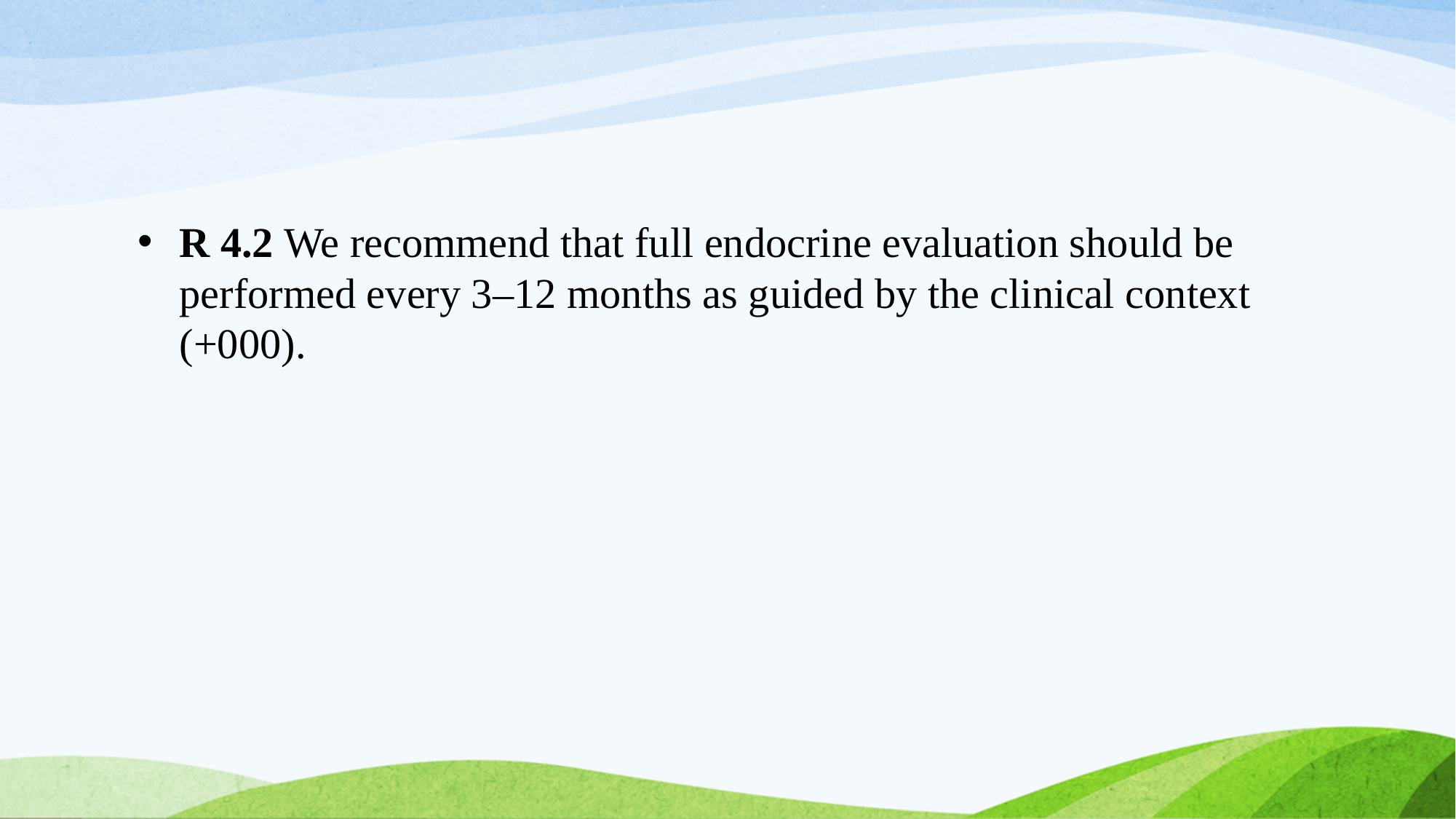

#
R 4.2 We recommend that full endocrine evaluation should be performed every 3–12 months as guided by the clinical context (+000).